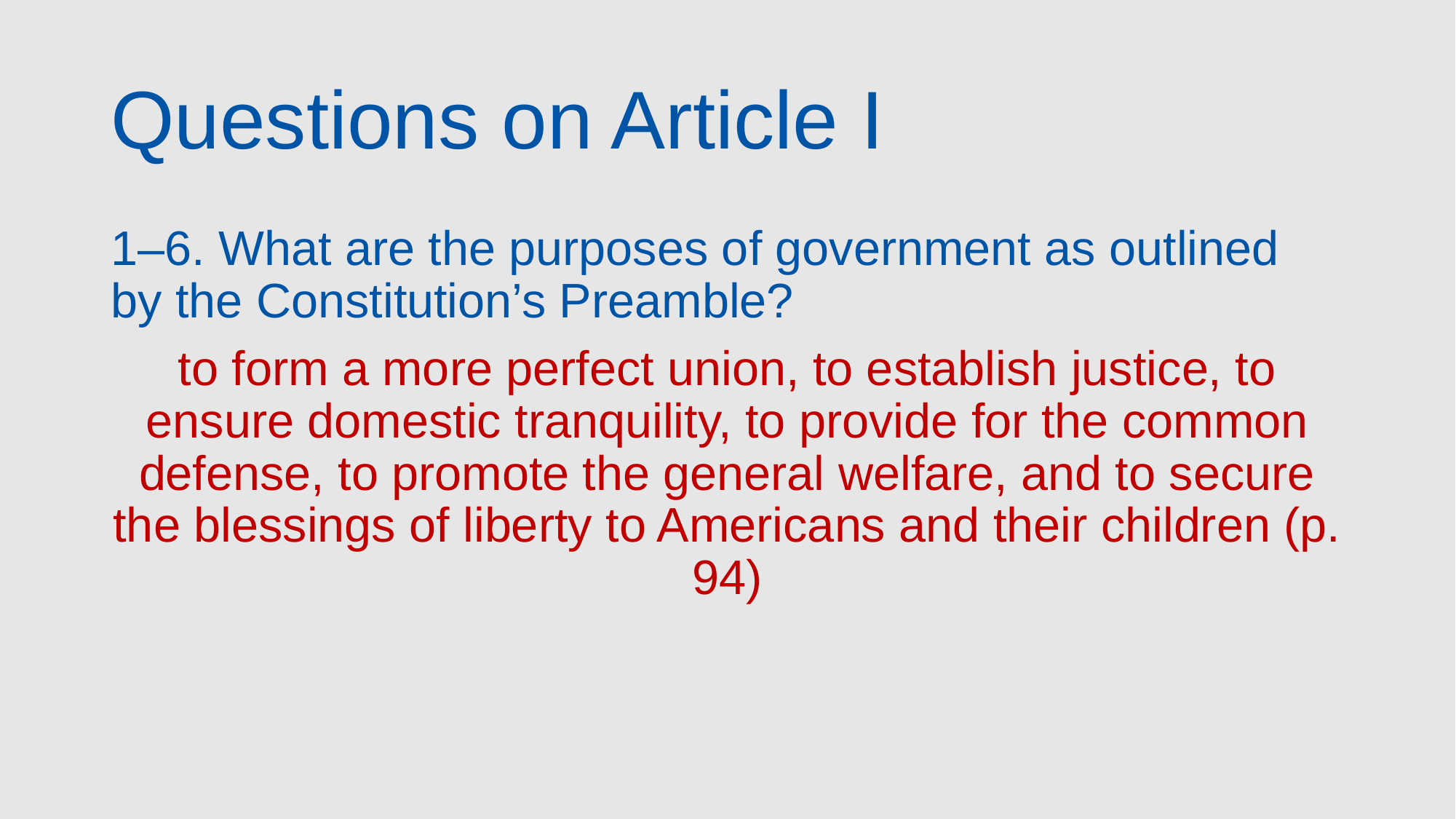

# Questions on Article I
1–6. What are the purposes of government as outlined by the Constitution’s Preamble?
to form a more perfect union, to establish justice, to ensure domestic tranquility, to provide for the common defense, to promote the general welfare, and to secure the blessings of liberty to Americans and their children (p. 94)